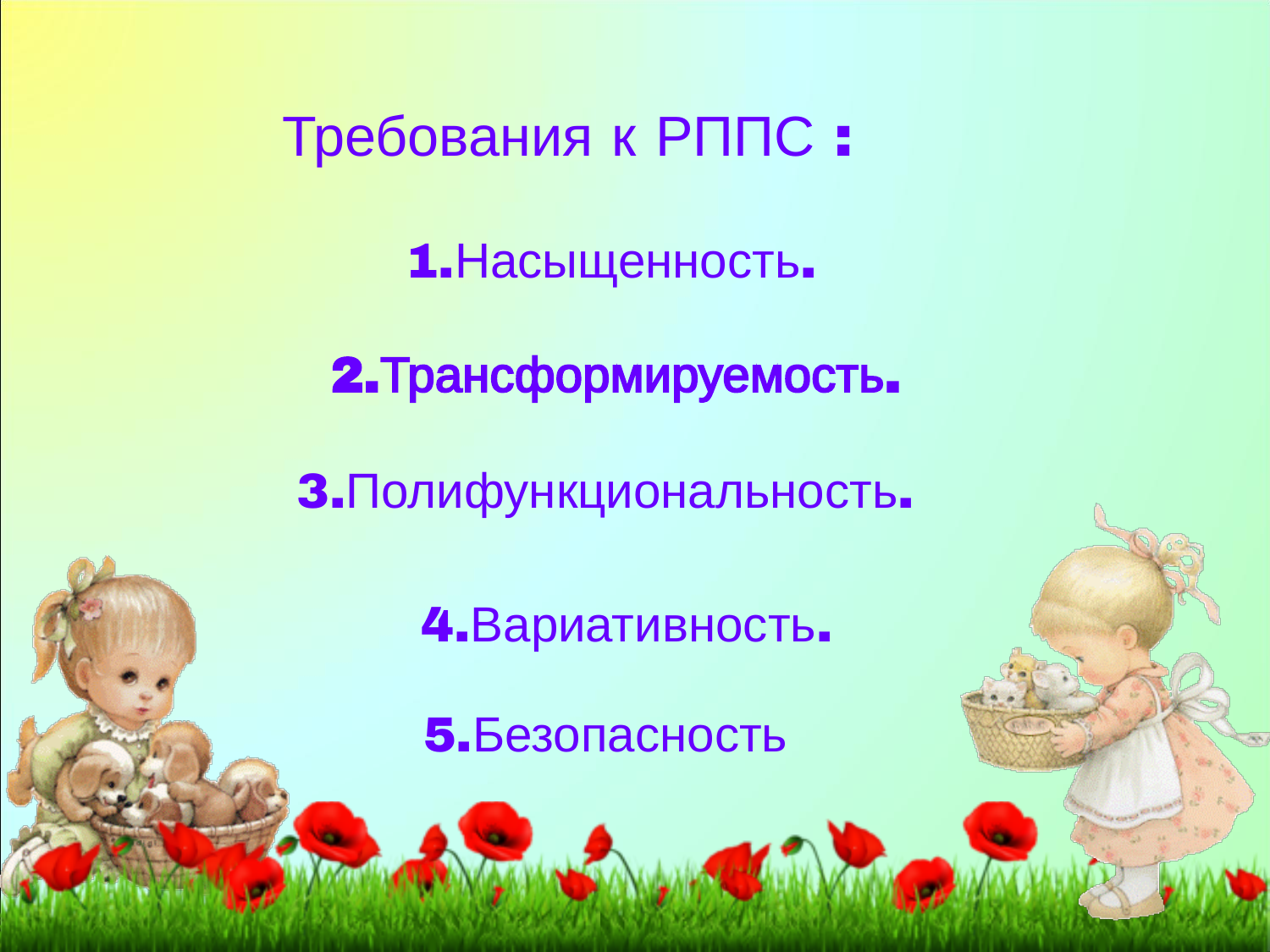

Требования к РППС :
1.Насыщенность.
2.Трансформируемость.
3.Полифункциональность.

4.Вариативность.
5.Безопасность